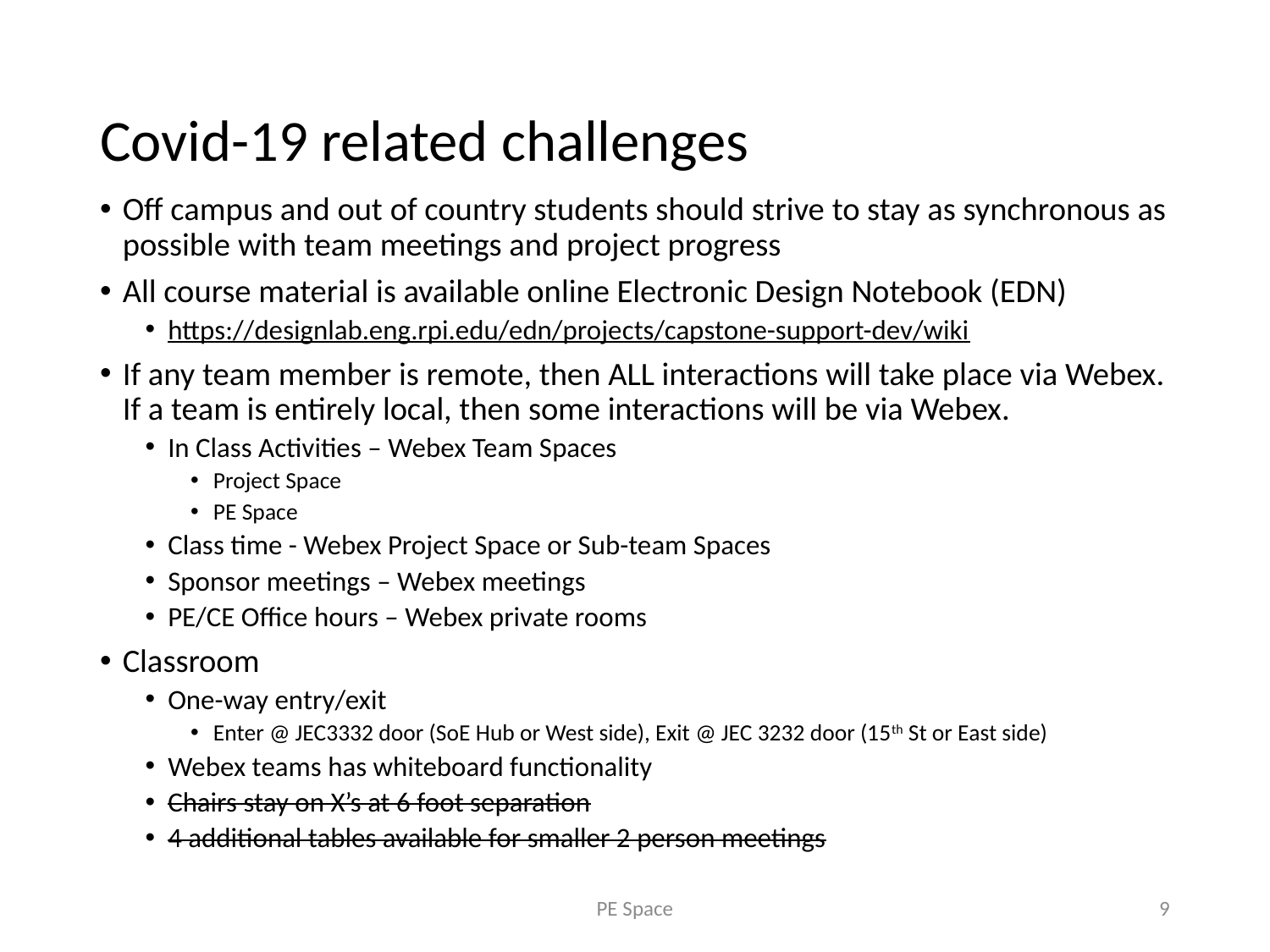

# Covid-19 related challenges
Off campus and out of country students should strive to stay as synchronous as possible with team meetings and project progress
All course material is available online Electronic Design Notebook (EDN)
https://designlab.eng.rpi.edu/edn/projects/capstone-support-dev/wiki
If any team member is remote, then ALL interactions will take place via Webex. If a team is entirely local, then some interactions will be via Webex.
In Class Activities – Webex Team Spaces
Project Space
PE Space
Class time - Webex Project Space or Sub-team Spaces
Sponsor meetings – Webex meetings
PE/CE Office hours – Webex private rooms
Classroom
One-way entry/exit
Enter @ JEC3332 door (SoE Hub or West side), Exit @ JEC 3232 door (15th St or East side)
Webex teams has whiteboard functionality
Chairs stay on X’s at 6 foot separation
4 additional tables available for smaller 2 person meetings

PE Space
9